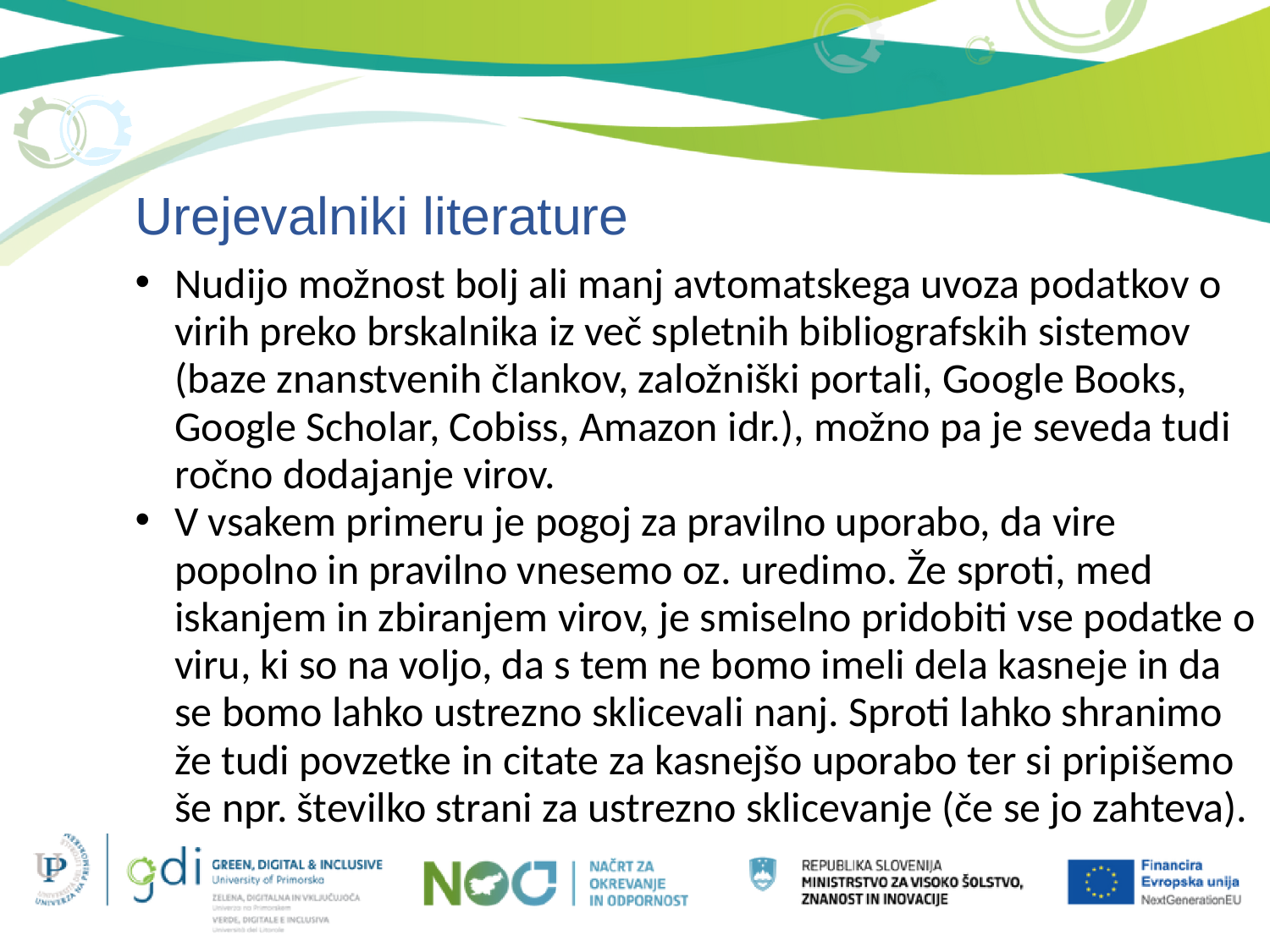

Urejevalniki literature
Nudijo možnost bolj ali manj avtomatskega uvoza podatkov o virih preko brskalnika iz več spletnih bibliografskih sistemov (baze znanstvenih člankov, založniški portali, Google Books, Google Scholar, Cobiss, Amazon idr.), možno pa je seveda tudi ročno dodajanje virov.
V vsakem primeru je pogoj za pravilno uporabo, da vire popolno in pravilno vnesemo oz. uredimo. Že sproti, med iskanjem in zbiranjem virov, je smiselno pridobiti vse podatke o viru, ki so na voljo, da s tem ne bomo imeli dela kasneje in da se bomo lahko ustrezno sklicevali nanj. Sproti lahko shranimo že tudi povzetke in citate za kasnejšo uporabo ter si pripišemo še npr. številko strani za ustrezno sklicevanje (če se jo zahteva).